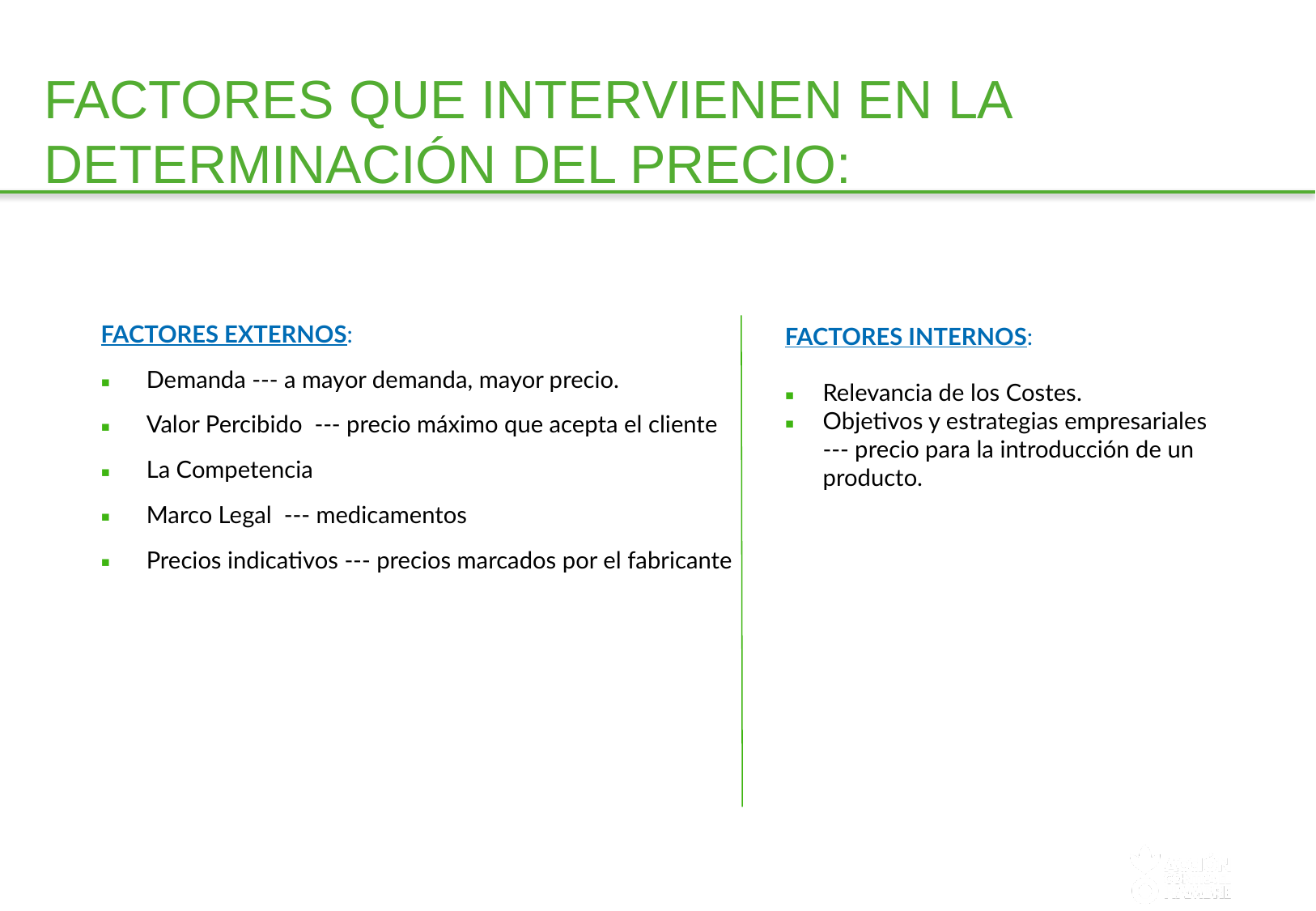

FACTORES QUE INTERVIENEN EN LA DETERMINACIÓN DEL PRECIO:
FACTORES EXTERNOS:
Demanda --- a mayor demanda, mayor precio.
Valor Percibido  --- precio máximo que acepta el cliente
La Competencia
Marco Legal  --- medicamentos
Precios indicativos --- precios marcados por el fabricante

FACTORES INTERNOS:

Relevancia de los Costes.
Objetivos y estrategias empresariales  --- precio para la introducción de un producto.